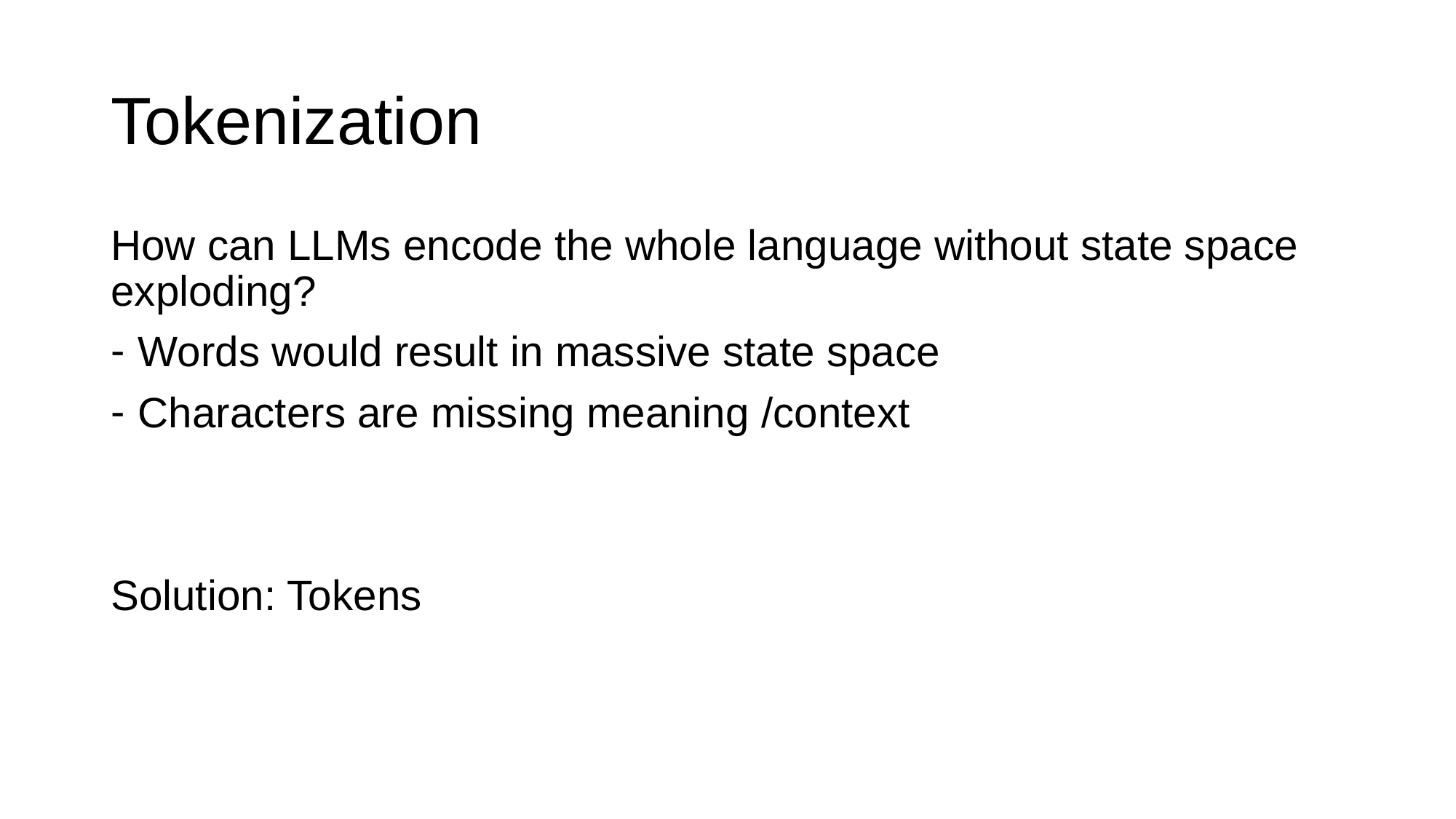

# Tokenization
How can LLMs encode the whole language without state space exploding?
Words would result in massive state space
Characters are missing meaning /context

Solution: Tokens